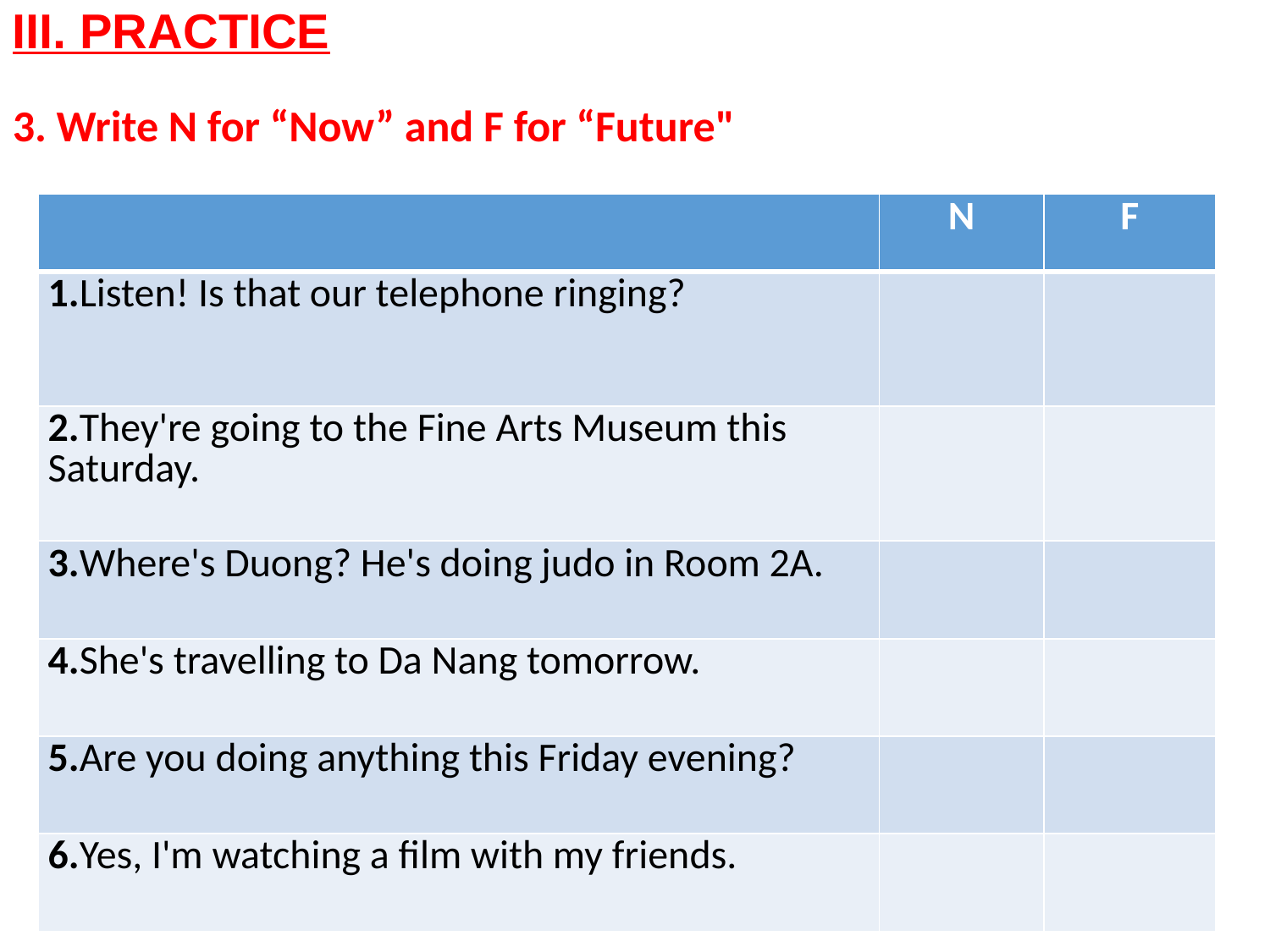

III. PRACTICE
3. Write N for “Now” and F for “Future"
|  | N | F |
| --- | --- | --- |
| 1.Listen! Is that our telephone ringing? | N |  |
| 2.They're going to the Fine Arts Museum this Saturday. |  | F |
| 3.Where's Duong? He's doing judo in Room 2A. | N |  |
| 4.She's travelling to Da Nang tomorrow. |  | F |
| 5.Are you doing anything this Friday evening? |  | F |
| 6.Yes, I'm watching a film with my friends. | N |  |
|  | N | F |
| --- | --- | --- |
| 1.Listen! Is that our telephone ringing? |  |  |
| 2.They're going to the Fine Arts Museum this Saturday. |  |  |
| 3.Where's Duong? He's doing judo in Room 2A. |  |  |
| 4.She's travelling to Da Nang tomorrow. |  |  |
| 5.Are you doing anything this Friday evening? |  |  |
| 6.Yes, I'm watching a film with my friends. |  |  |